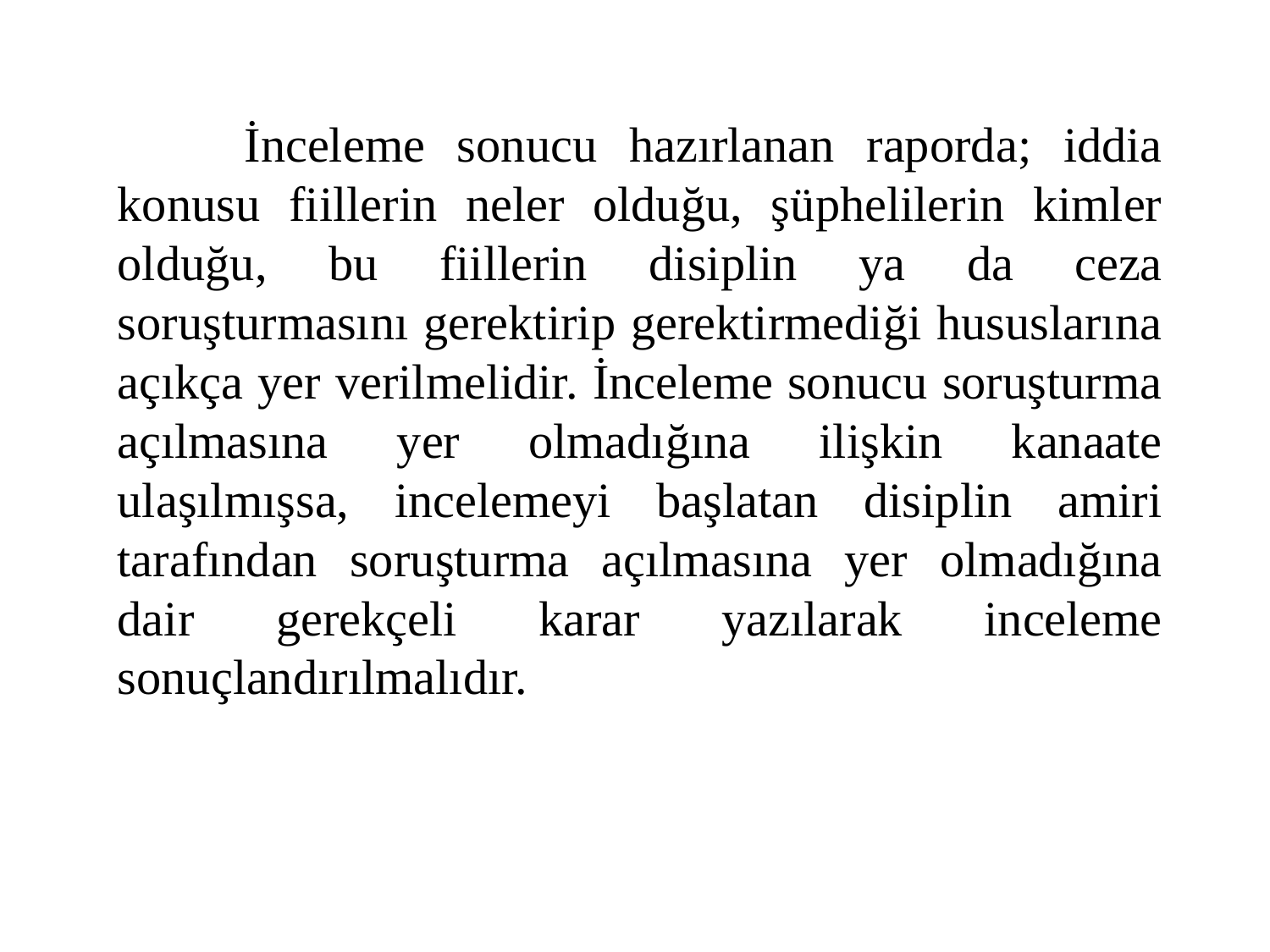

İnceleme sonucu hazırlanan raporda; iddia konusu fiillerin neler olduğu, şüphelilerin kimler olduğu, bu fiillerin disiplin ya da ceza soruşturmasını gerektirip gerektirmediği hususlarına açıkça yer verilmelidir. İnceleme sonucu soruşturma açılmasına yer olmadığına ilişkin kanaate ulaşılmışsa, incelemeyi başlatan disiplin amiri tarafından soruşturma açılmasına yer olmadığına dair gerekçeli karar yazılarak inceleme sonuçlandırılmalıdır.